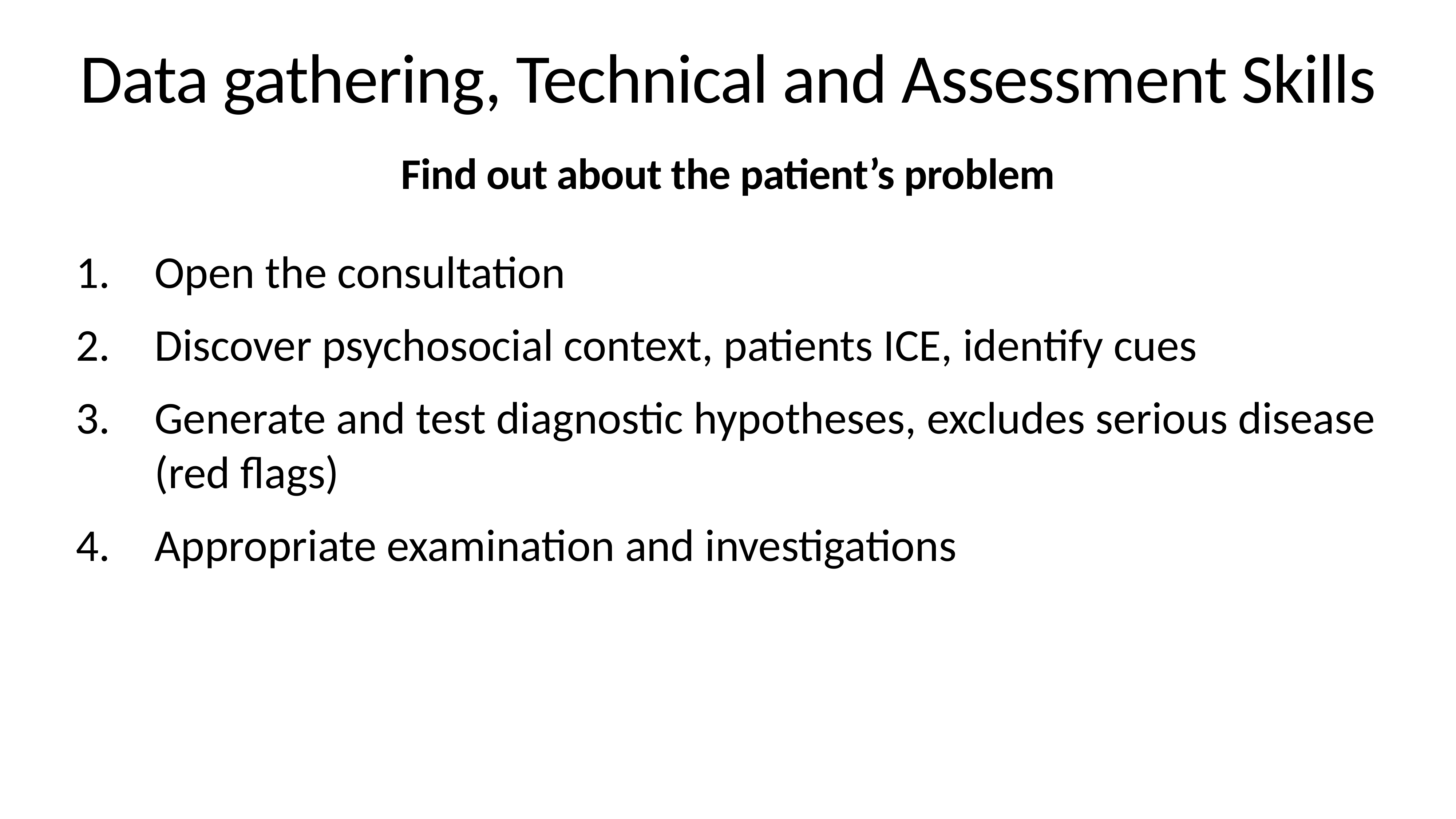

# Data gathering, Technical and Assessment Skills
Find out about the patient’s problem
Open the consultation
Discover psychosocial context, patients ICE, identify cues
Generate and test diagnostic hypotheses, excludes serious disease (red flags)
Appropriate examination and investigations